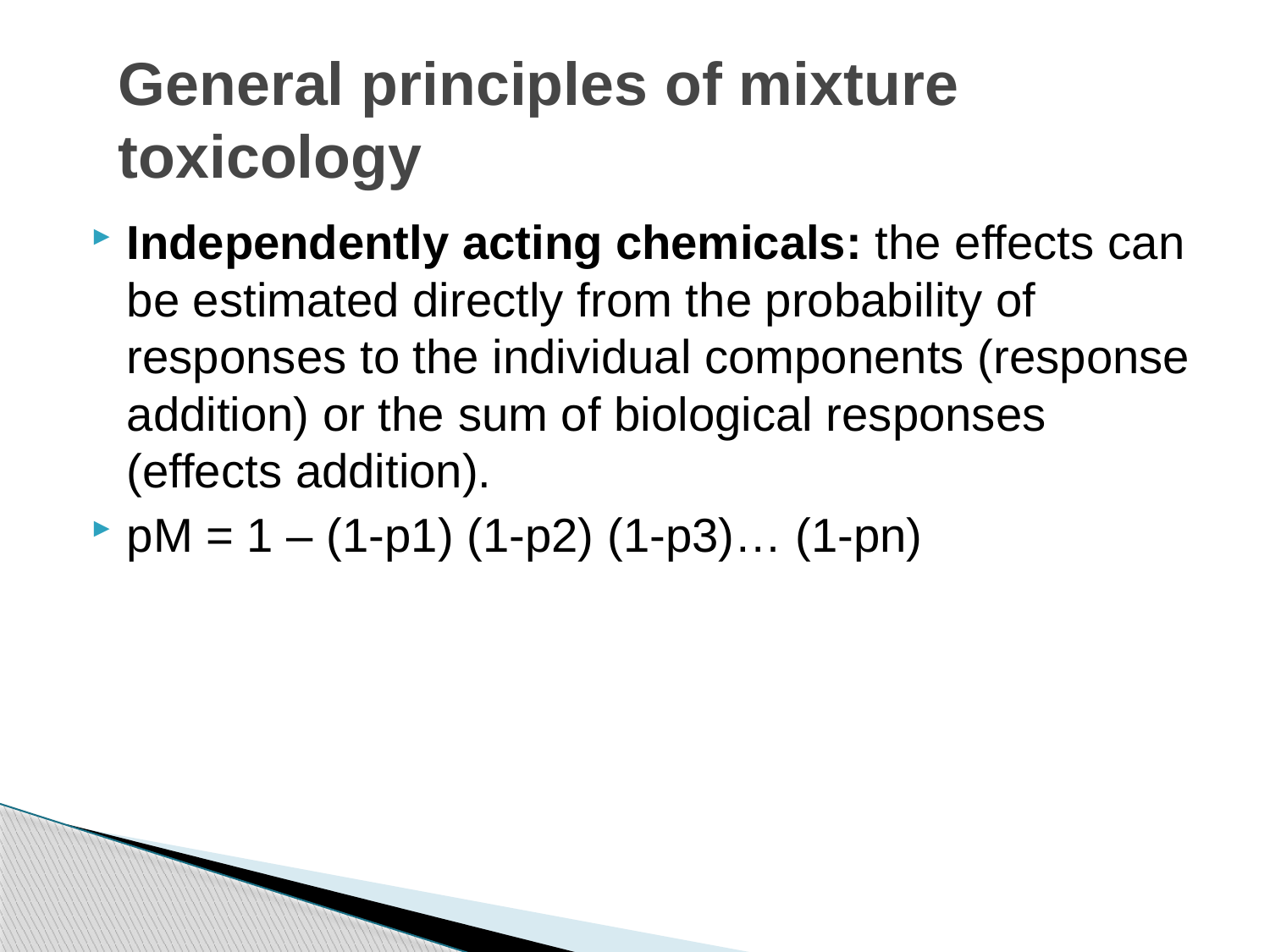

# General principles of mixture toxicology
Independently acting chemicals: the effects can be estimated directly from the probability of responses to the individual components (response addition) or the sum of biological responses (effects addition).
pM = 1 – (1-p1) (1-p2) (1-p3)… (1-pn)